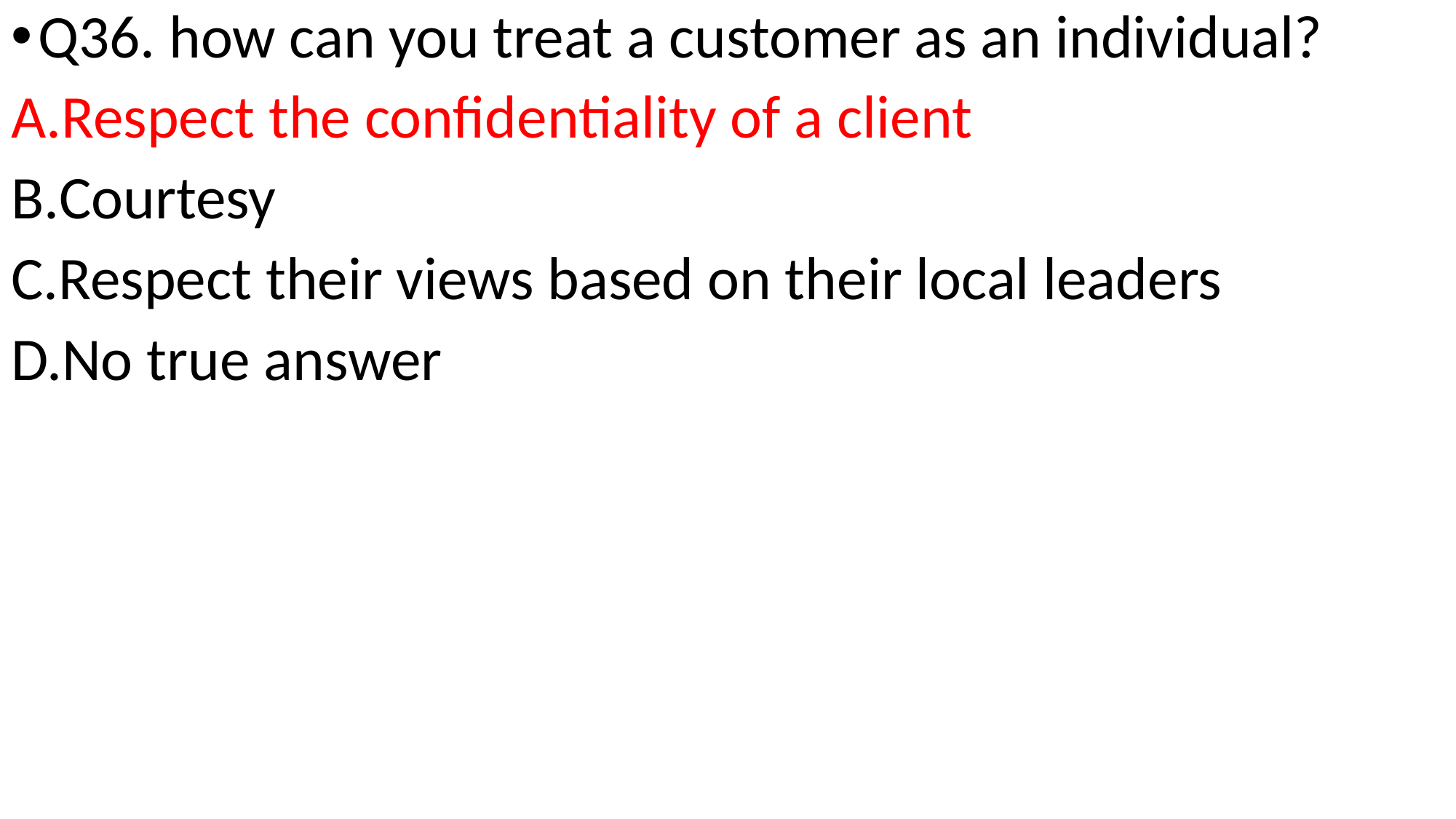

Q36. how can you treat a customer as an individual?
Respect the confidentiality of a client
Courtesy
Respect their views based on their local leaders
No true answer